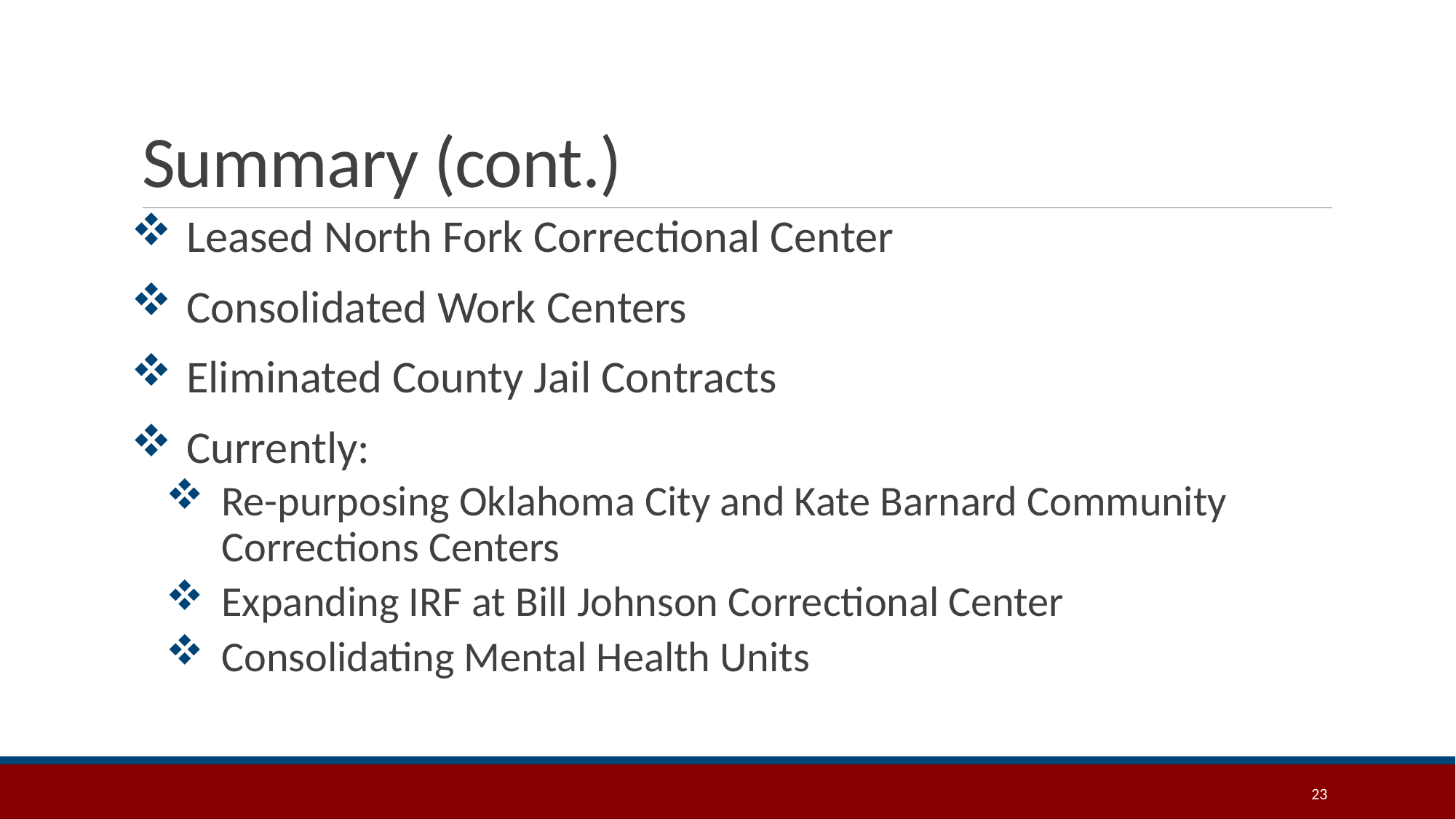

# Summary (cont.)
Leased North Fork Correctional Center
Consolidated Work Centers
Eliminated County Jail Contracts
Currently:
Re-purposing Oklahoma City and Kate Barnard Community Corrections Centers
Expanding IRF at Bill Johnson Correctional Center
Consolidating Mental Health Units
23